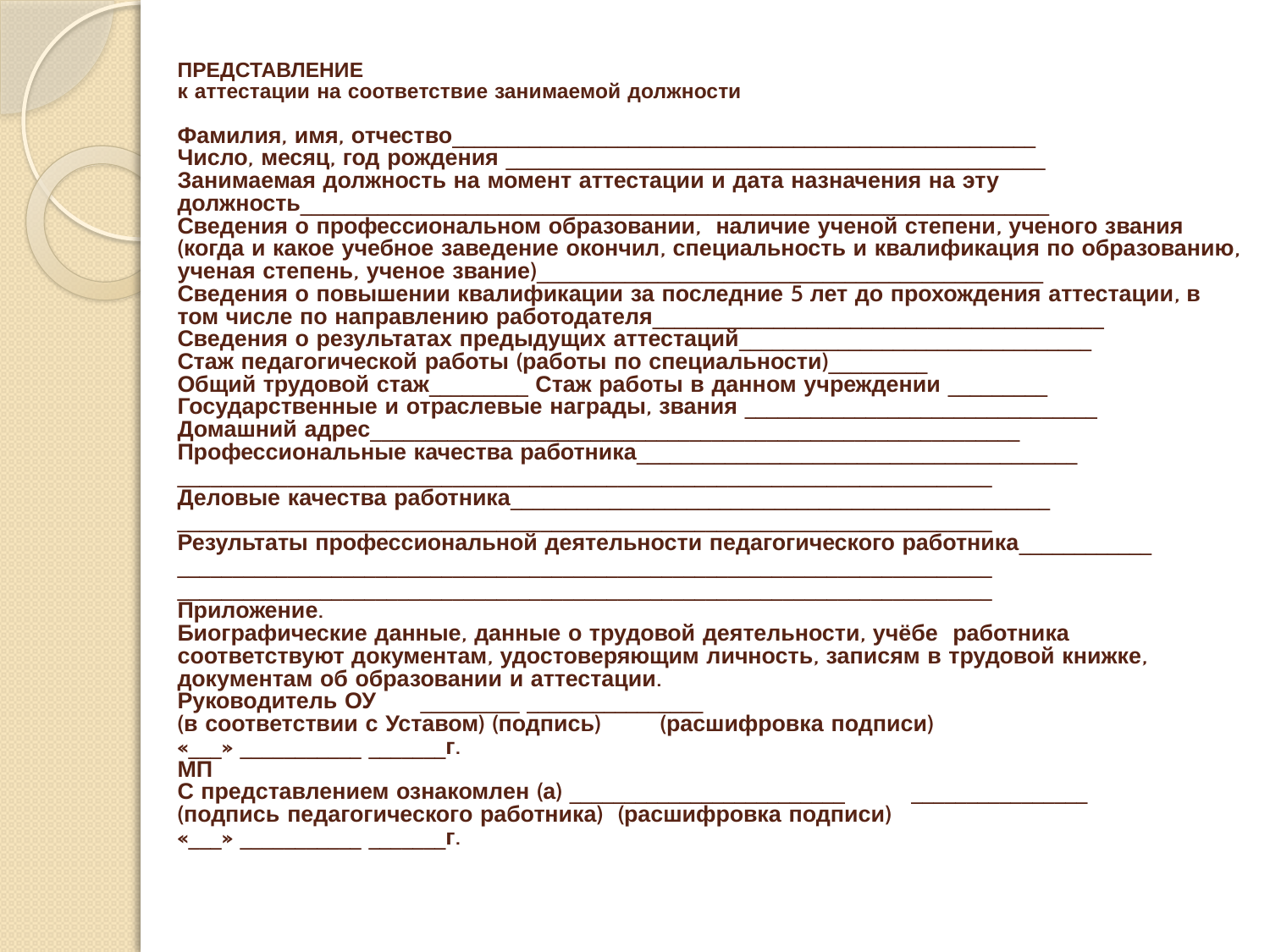

# ПРЕДСТАВЛЕНИЕ к аттестации на соответствие занимаемой должности Фамилия, имя, отчество_____________________________________________________ Число, месяц, год рождения _________________________________________________ Занимаемая должность на момент аттестации и дата назначения на эту должность____________________________________________________________________ Сведения о профессиональном образовании,  наличие ученой степени, ученого звания (когда и какое учебное заведение окончил, специальность и квалификация по образованию, ученая степень, ученое звание)______________________________________________ Сведения о повышении квалификации за последние 5 лет до прохождения аттестации, в том числе по направлению работодателя_________________________________________ Сведения о результатах предыдущих аттестаций________________________________ Стаж педагогической работы (работы по специальности)_________ Общий трудовой стаж_________ Стаж работы в данном учреждении _________ Государственные и отраслевые награды, звания ________________________________ Домашний адрес___________________________________________________________ Профессиональные качества работника________________________________________ __________________________________________________________________________ Деловые качества работника_________________________________________________ __________________________________________________________________________ Результаты профессиональной деятельности педагогического работника____________ __________________________________________________________________________ __________________________________________________________________________ Приложение. Биографические данные, данные о трудовой деятельности, учёбе  работника  соответствуют документам, удостоверяющим личность, записям в трудовой книжке, документам об образовании и аттестации. Руководитель ОУ      _________ ________________ (в соответствии с Уставом) (подпись)        (расшифровка подписи) «___» ___________ _______г. МП С представлением ознакомлен (а) _________________________         ________________ (подпись педагогического работника)  (расшифровка подписи) «___» ___________ _______г.